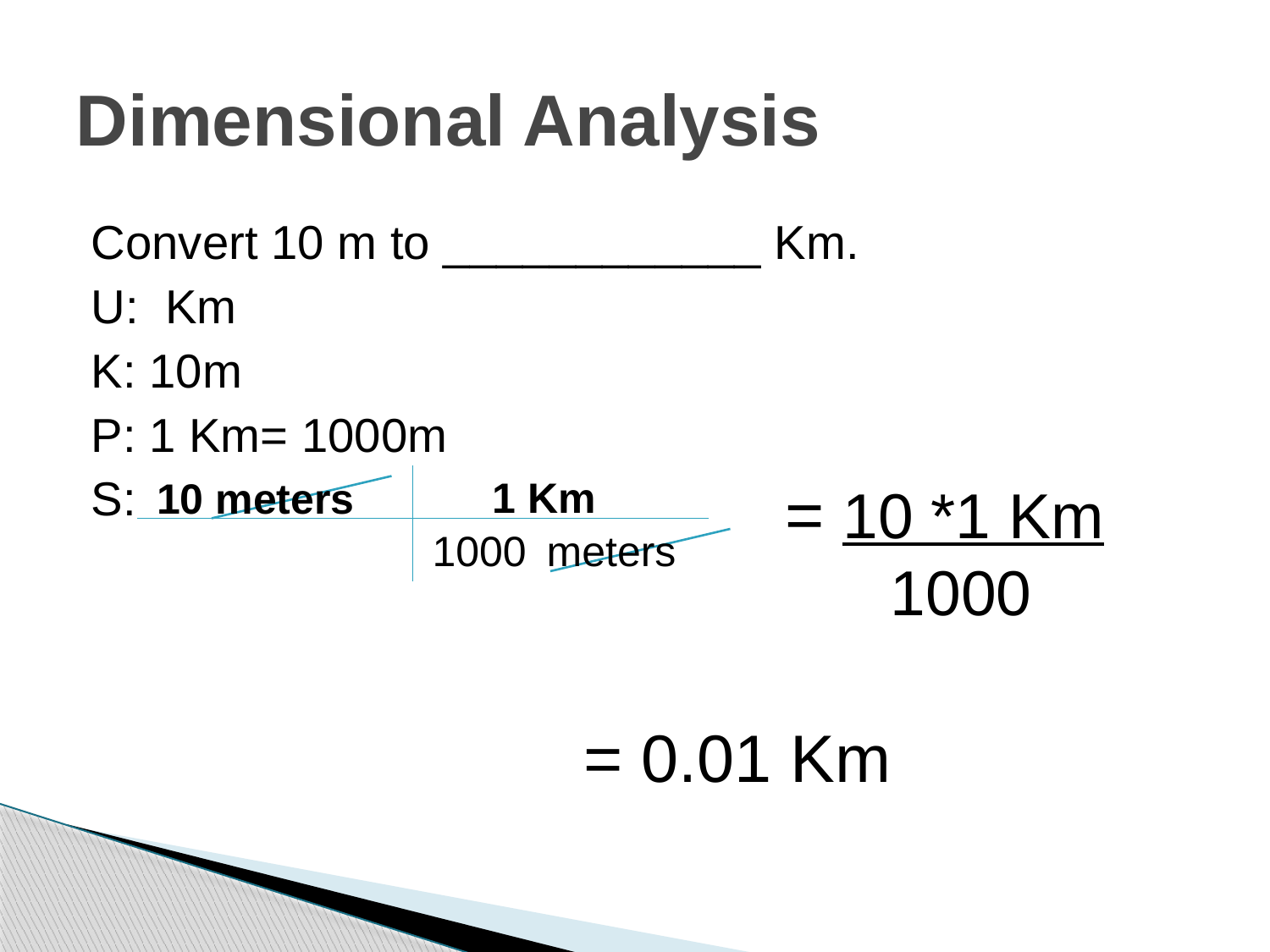

# Dimensional Analysis
Convert 10 m to ____________ Km.
U:  Km
K: 10m
P: 1 Km= 1000m
S:

1 Km
10 meters
= 10 *1 Km
      1000
1000
meters
= 0.01 Km